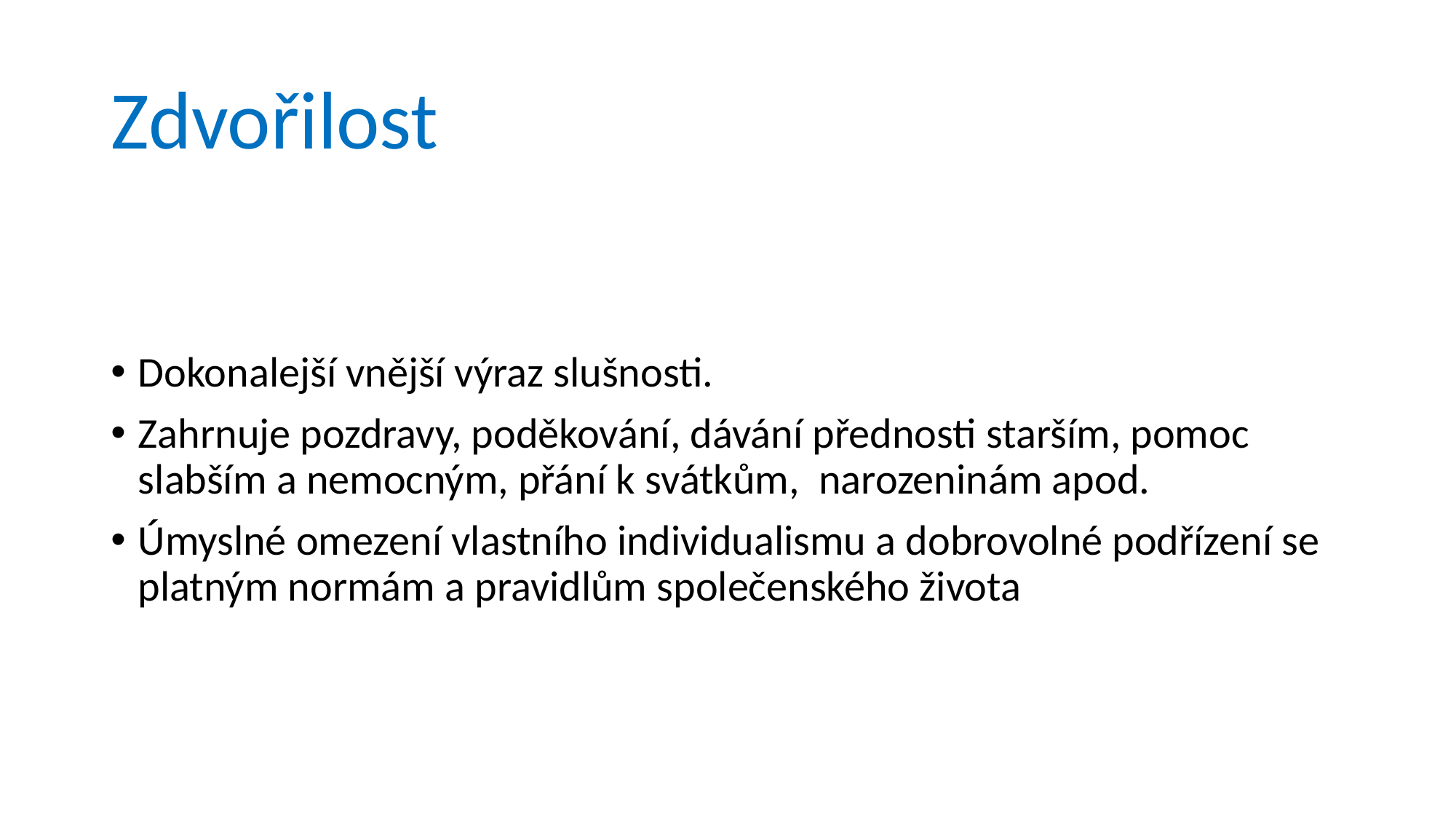

# Zdvořilost

Dokonalejší vnější výraz slušnosti.
Zahrnuje pozdravy, poděkování, dávání přednosti starším, pomoc slabším a nemocným, přání k svátkům,  narozeninám apod.
Úmyslné omezení vlastního individualismu a dobrovolné podřízení se platným normám a pravidlům společenského života